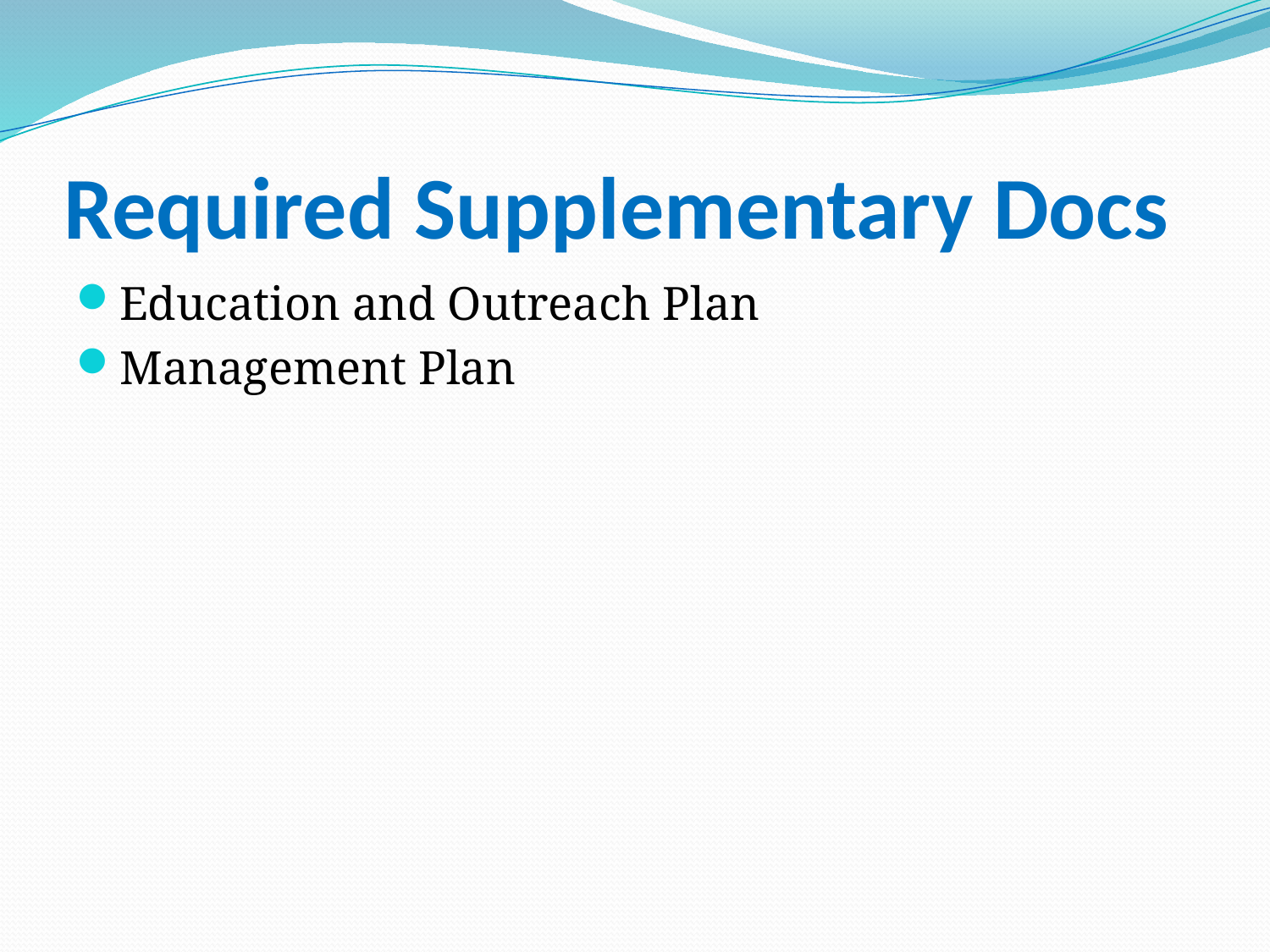

# Required Supplementary Docs
Education and Outreach Plan
Management Plan